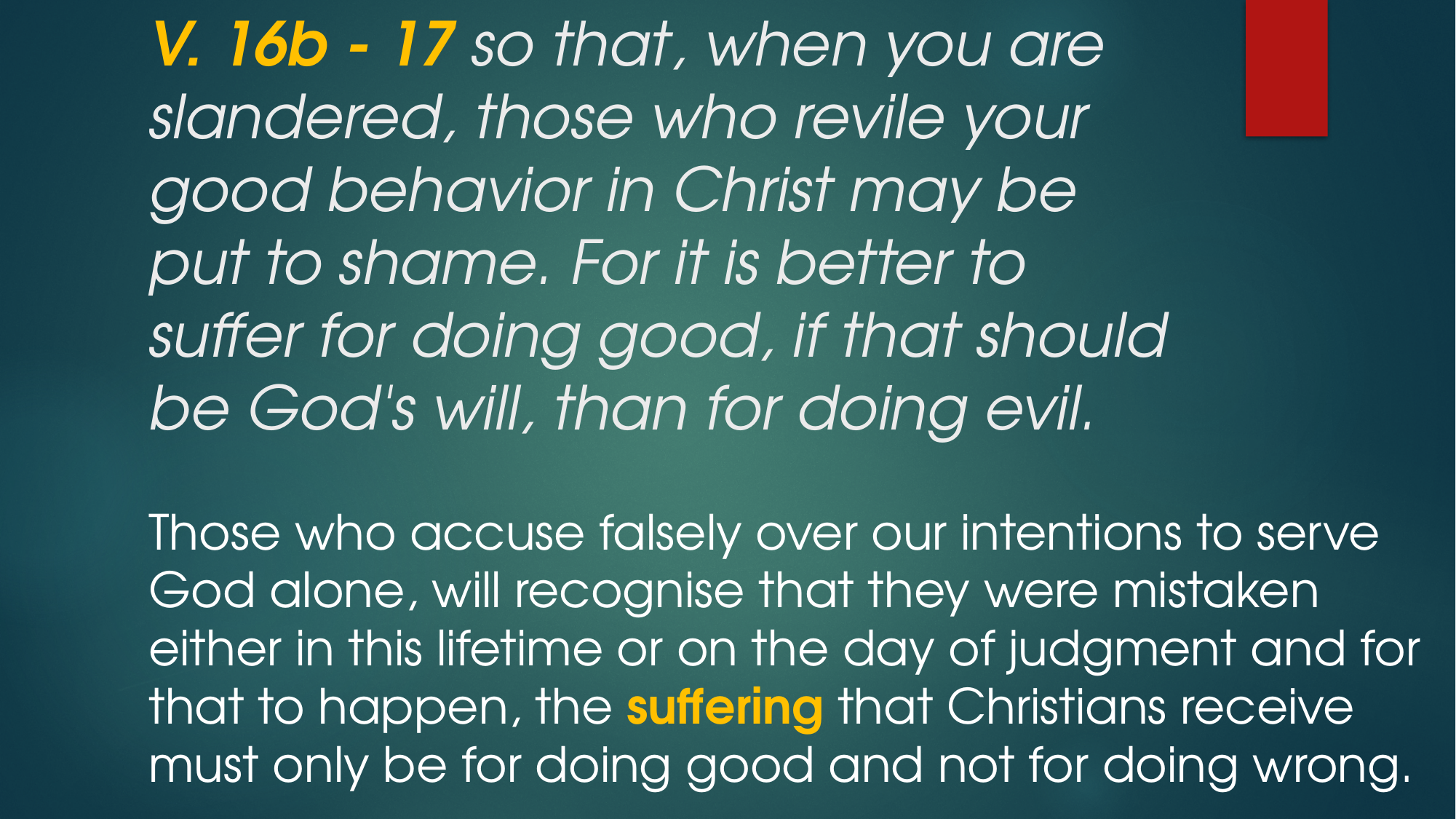

# V. 16b - 17 so that, when you are slandered, those who revile your good behavior in Christ may be put to shame. For it is better to suffer for doing good, if that should be God's will, than for doing evil.
Those who accuse falsely over our intentions to serve God alone, will recognise that they were mistaken either in this lifetime or on the day of judgment and for that to happen, the suffering that Christians receive must only be for doing good and not for doing wrong.